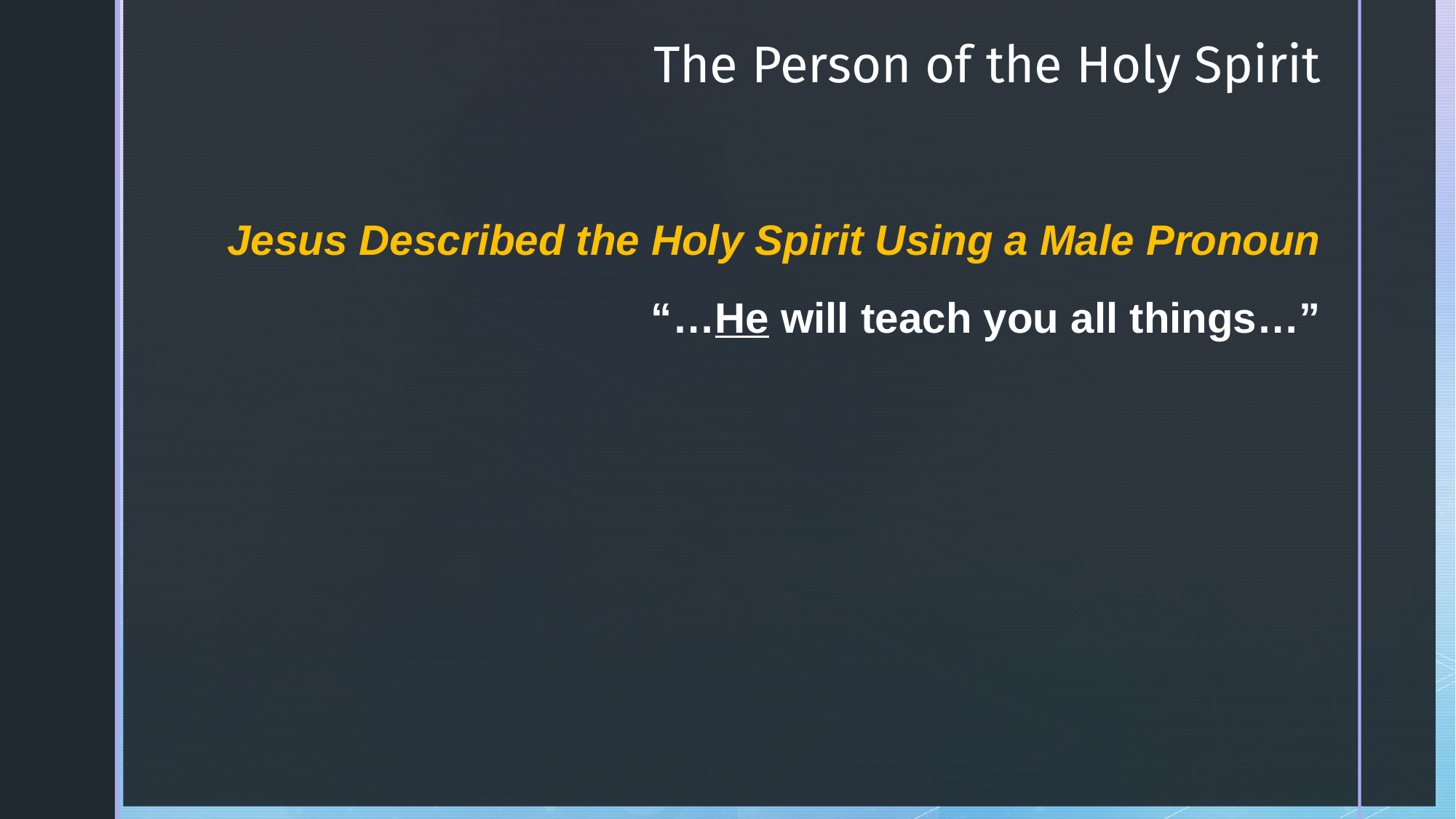

# The Person of the Holy Spirit
Jesus Described the Holy Spirit Using a Male Pronoun
“…He will teach you all things…”